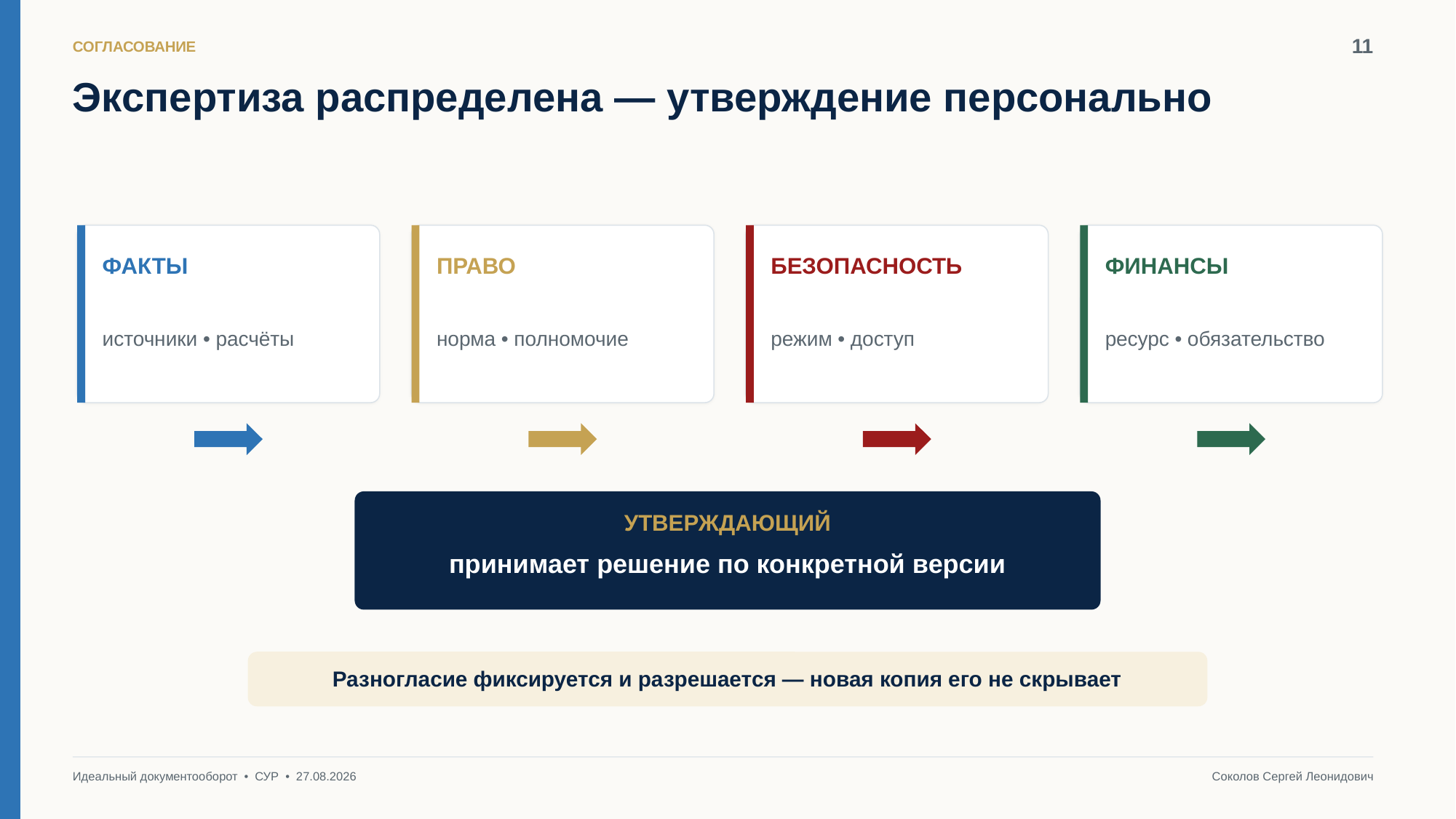

11
СОГЛАСОВАНИЕ
Экспертиза распределена — утверждение персонально

ФАКТЫ
ПРАВО
БЕЗОПАСНОСТЬ
ФИНАНСЫ
источники • расчёты
норма • полномочие
режим • доступ
ресурс • обязательство

УТВЕРЖДАЮЩИЙ
принимает решение по конкретной версии

Разногласие фиксируется и разрешается — новая копия его не скрывает

Идеальный документооборот  •  СУР  •  27.08.2026
Соколов Сергей Леонидович